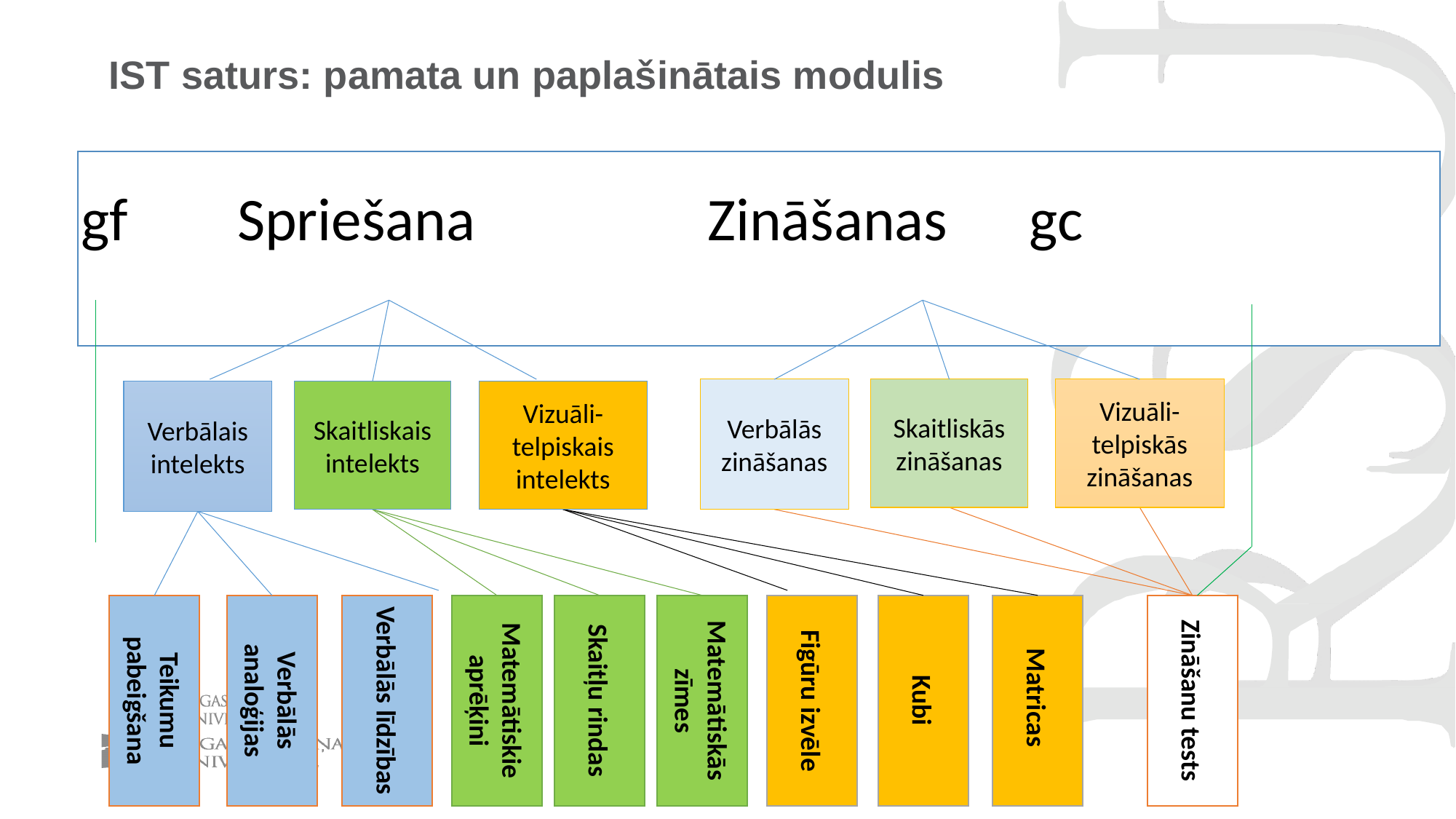

# IST saturs: pamata un paplašinātais modulis
gf        Spriešana                 Zināšanas      gc

Vizuāli-telpiskās zināšanas
Verbālās zināšanas
Skaitliskās zināšanas
Vizuāli-telpiskais intelekts
Verbālais intelekts
Skaitliskais intelekts
Verbālās analoģijas
Verbālās līdzības
Teikumu pabeigšana
Matemātiskie aprēķini
Skaitļu rindas
Matemātiskās zīmes
Figūru izvēle
Kubi
Matricas
Zināšanu tests